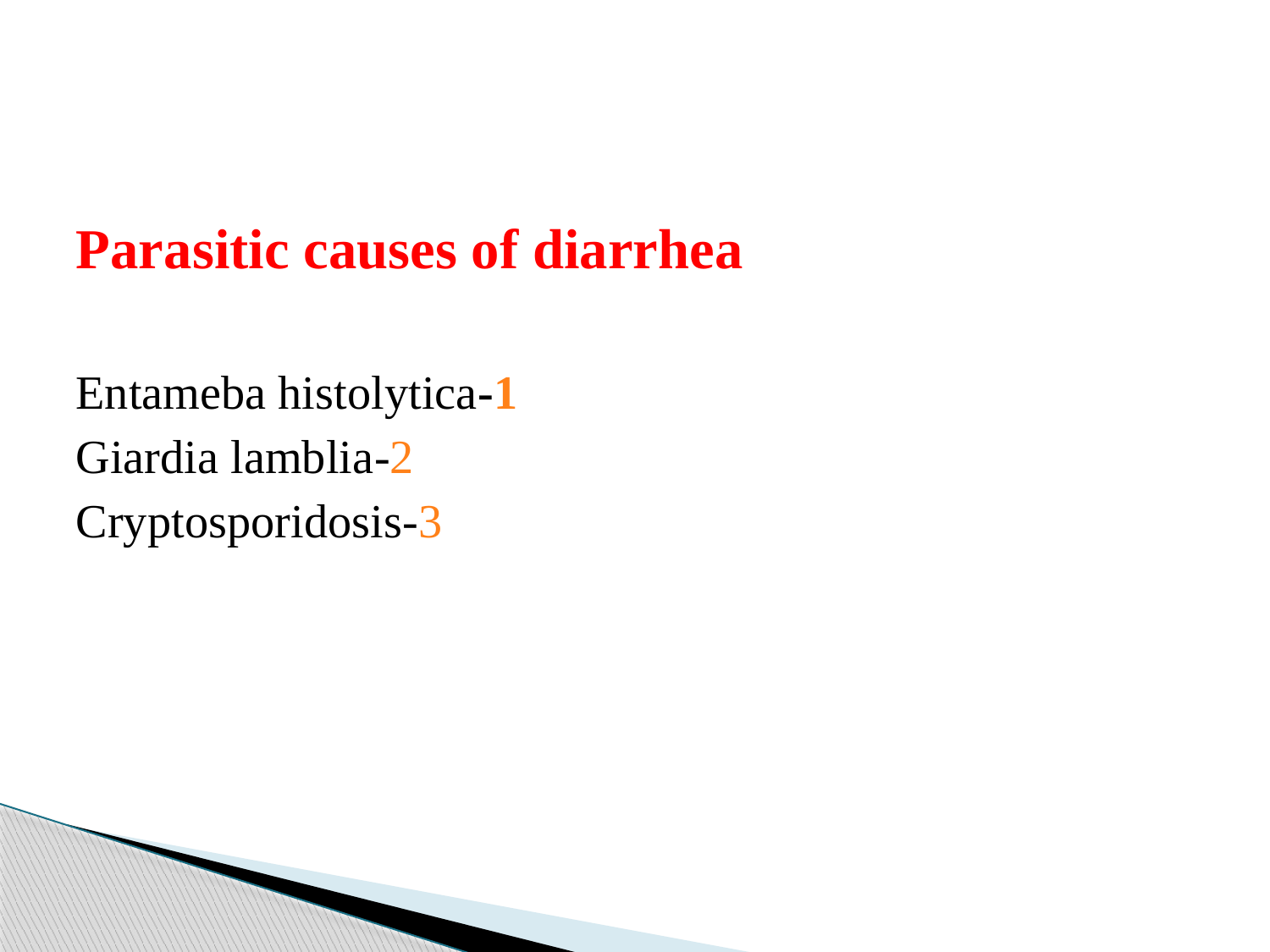

#
Parasitic causes of diarrhea

1-Entameba histolytica
2-Giardia lamblia
3-Cryptosporidosis